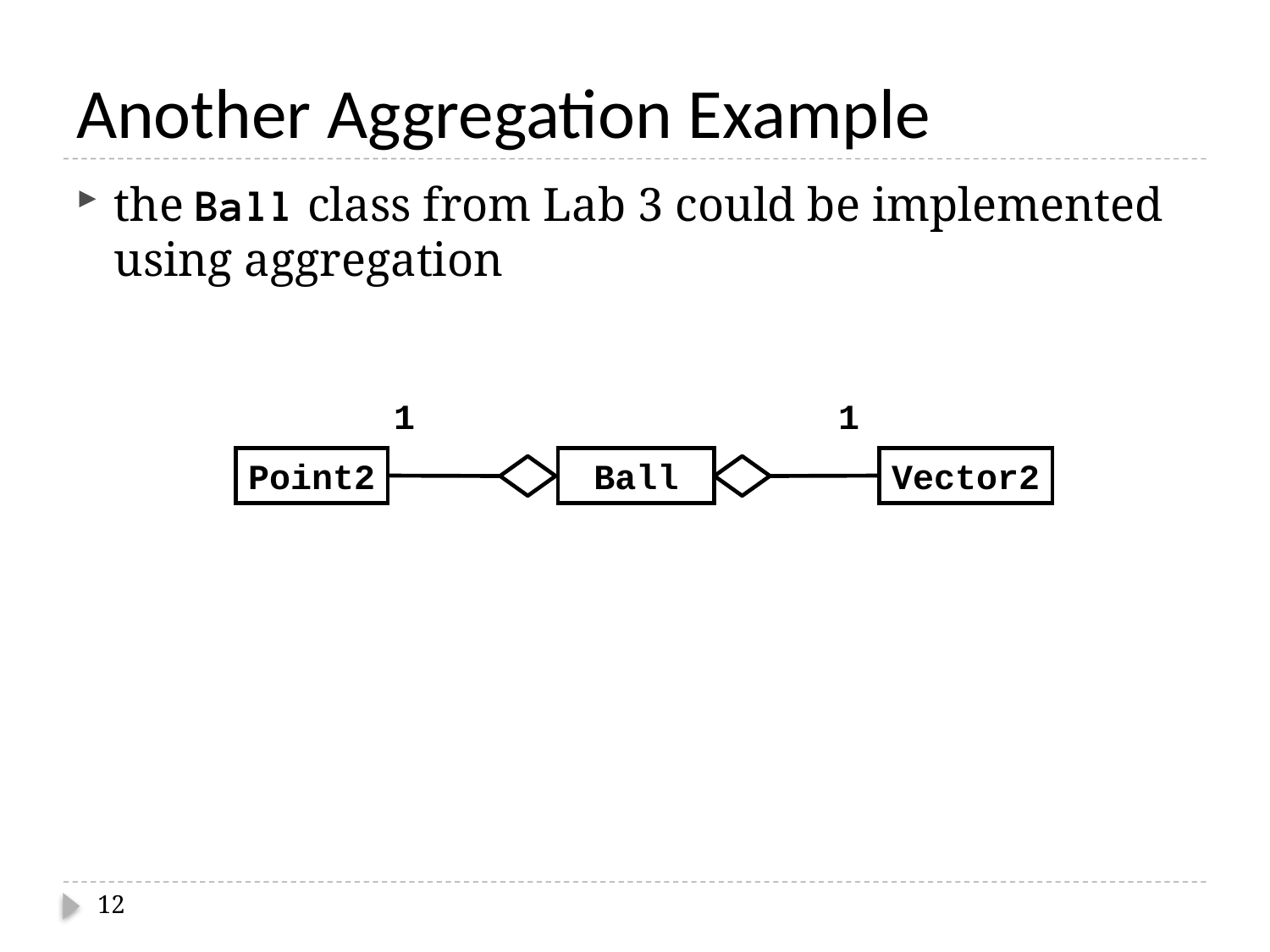

# Another Aggregation Example
the Ball class from Lab 3 could be implemented using aggregation
1
1
Point2
Ball
Vector2

12